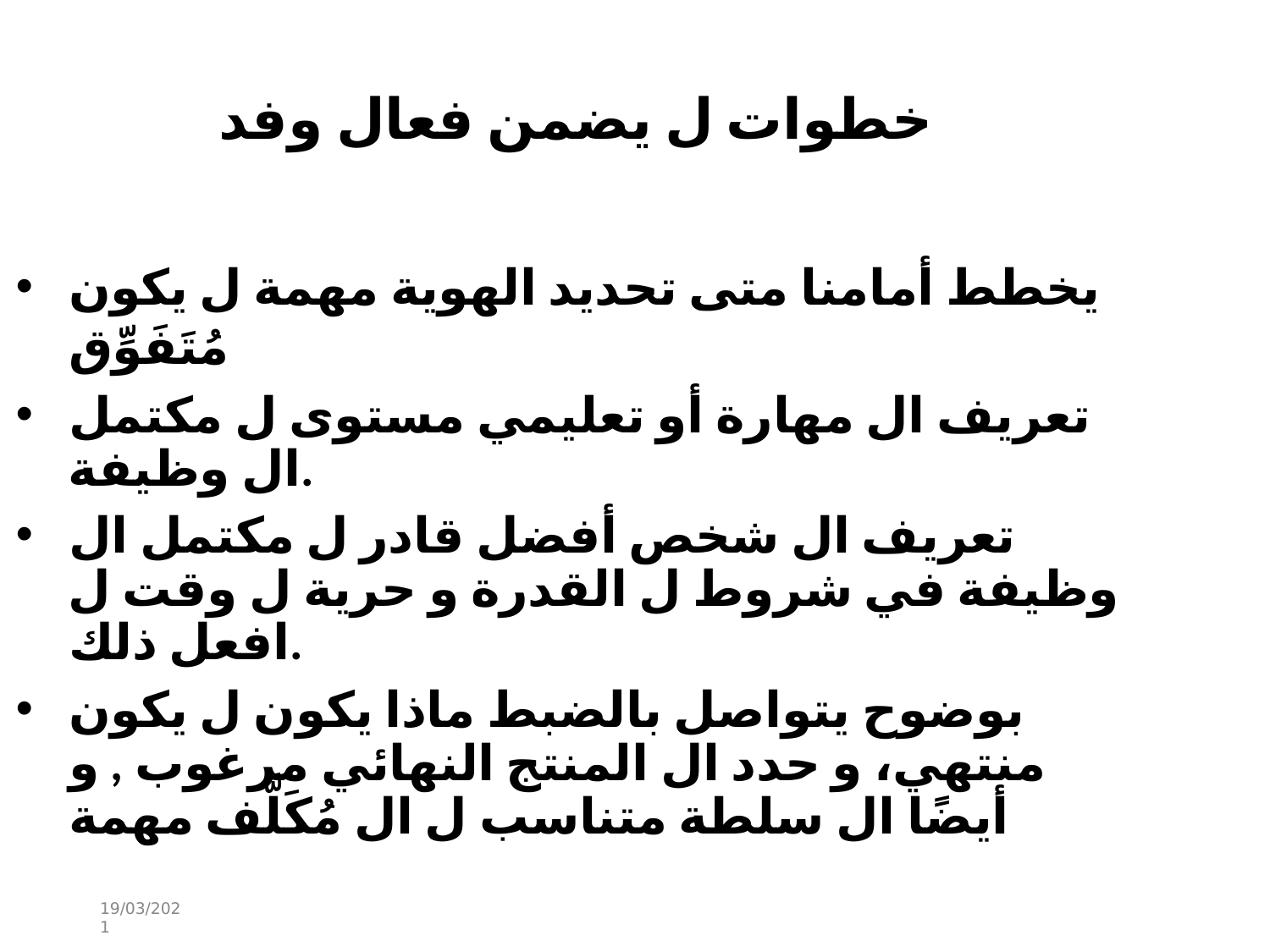

# خطوات ل يضمن فعال وفد
يخطط أمامنا متى تحديد الهوية مهمة ل يكون مُتَفَوِّق
تعريف ال مهارة أو تعليمي مستوى ل مكتمل ال وظيفة.
تعريف ال شخص أفضل قادر ل مكتمل ال وظيفة في شروط ل القدرة و حرية ل وقت ل افعل ذلك.
بوضوح يتواصل بالضبط ماذا يكون ل يكون منتهي، و حدد ال المنتج النهائي مرغوب , و أيضًا ال سلطة متناسب ل ال مُكَلَّف مهمة
19/03/2021